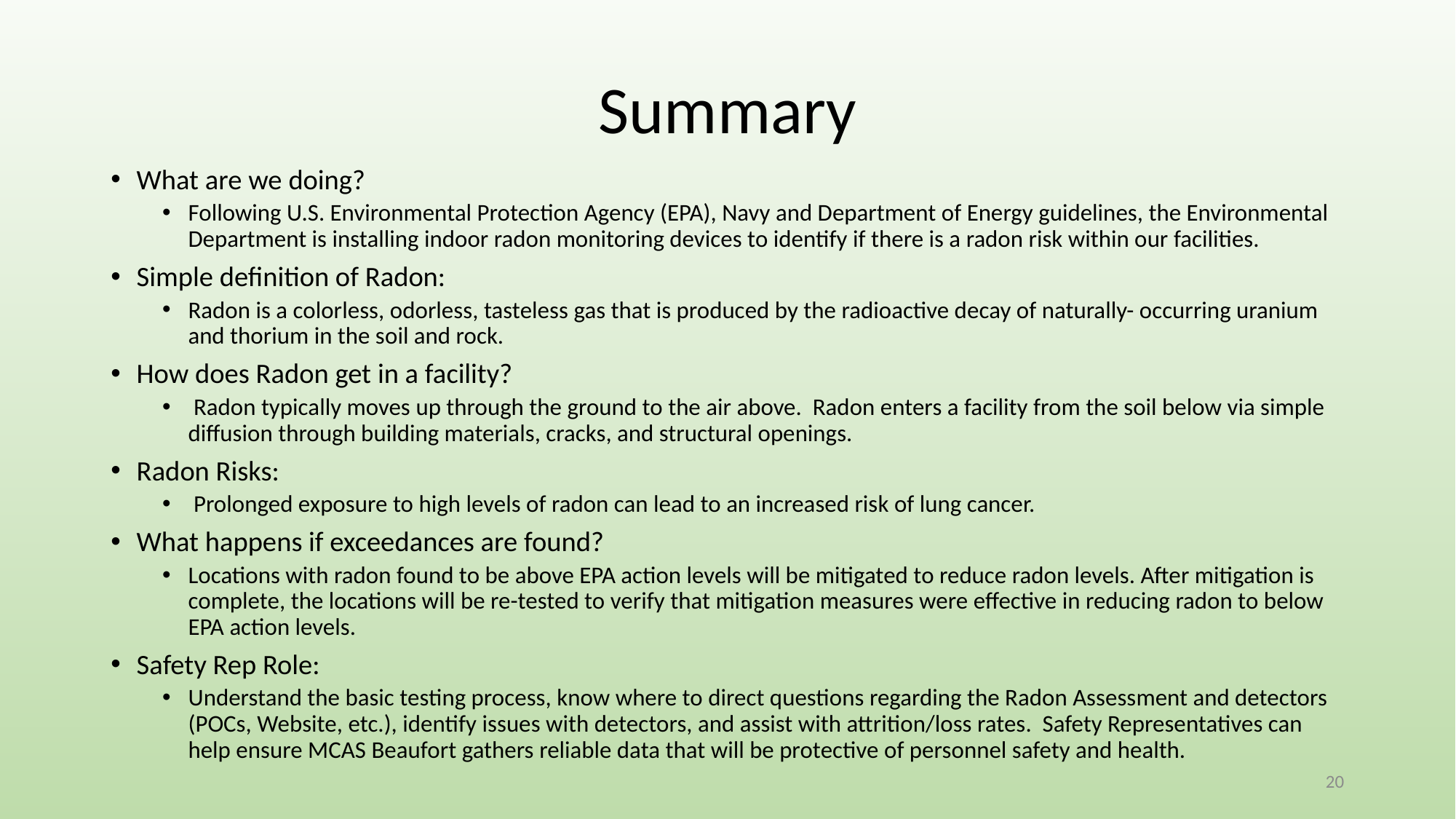

# Summary
What are we doing?
Following U.S. Environmental Protection Agency (EPA), Navy and Department of Energy guidelines, the Environmental Department is installing indoor radon monitoring devices to identify if there is a radon risk within our facilities.
Simple definition of Radon:
Radon is a colorless, odorless, tasteless gas that is produced by the radioactive decay of naturally- occurring uranium and thorium in the soil and rock.
How does Radon get in a facility?
 Radon typically moves up through the ground to the air above.  Radon enters a facility from the soil below via simple diffusion through building materials, cracks, and structural openings.
Radon Risks:
 Prolonged exposure to high levels of radon can lead to an increased risk of lung cancer.
What happens if exceedances are found?
Locations with radon found to be above EPA action levels will be mitigated to reduce radon levels. After mitigation is complete, the locations will be re-tested to verify that mitigation measures were effective in reducing radon to below EPA action levels.
Safety Rep Role:
Understand the basic testing process, know where to direct questions regarding the Radon Assessment and detectors (POCs, Website, etc.), identify issues with detectors, and assist with attrition/loss rates.  Safety Representatives can help ensure MCAS Beaufort gathers reliable data that will be protective of personnel safety and health.
20